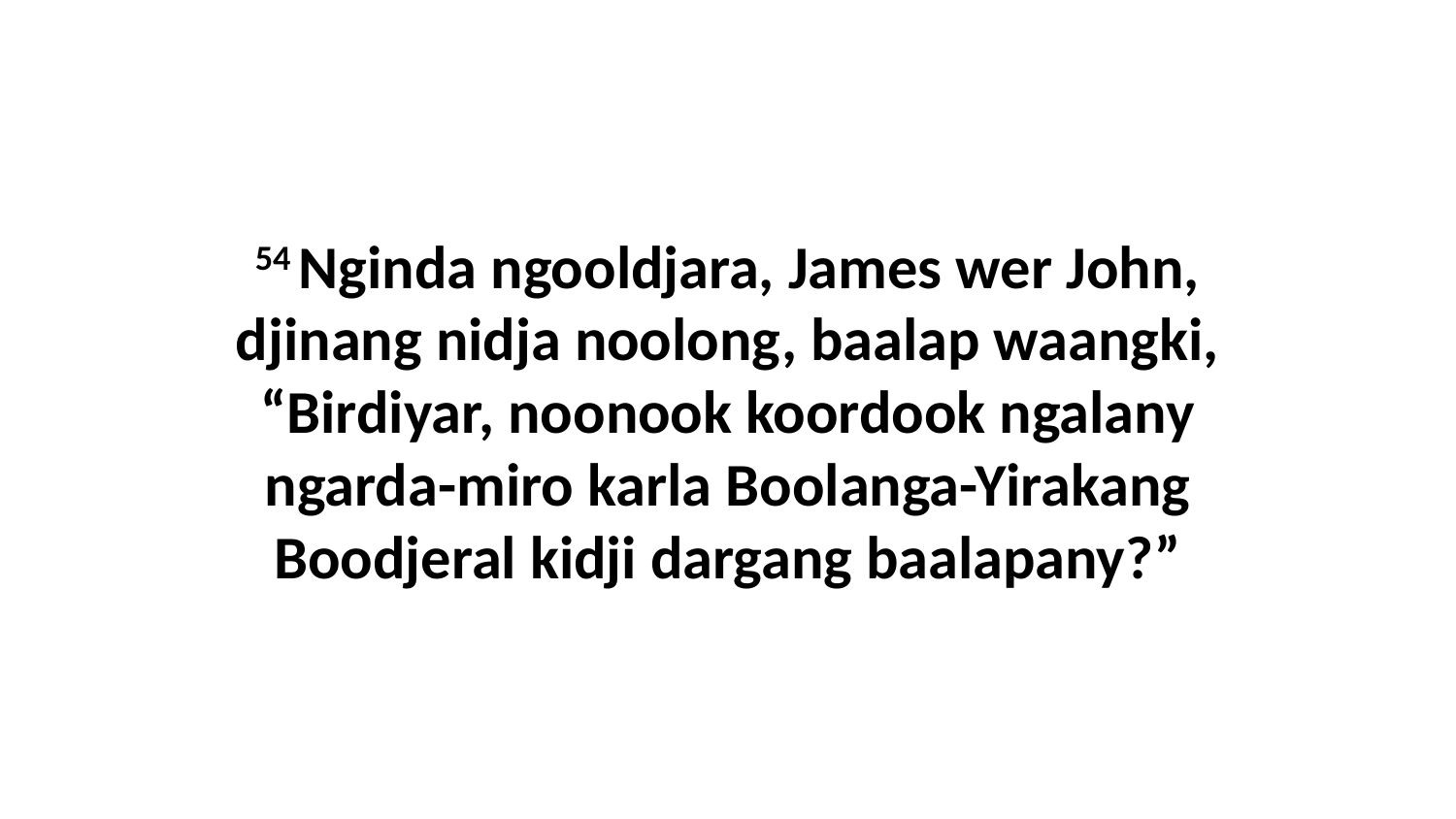

54 Nginda ngooldjara, James wer John, djinang nidja noolong, baalap waangki, “Birdiyar, noonook koordook ngalany ngarda-miro karla Boolanga-Yirakang Boodjeral kidji dargang baalapany?”